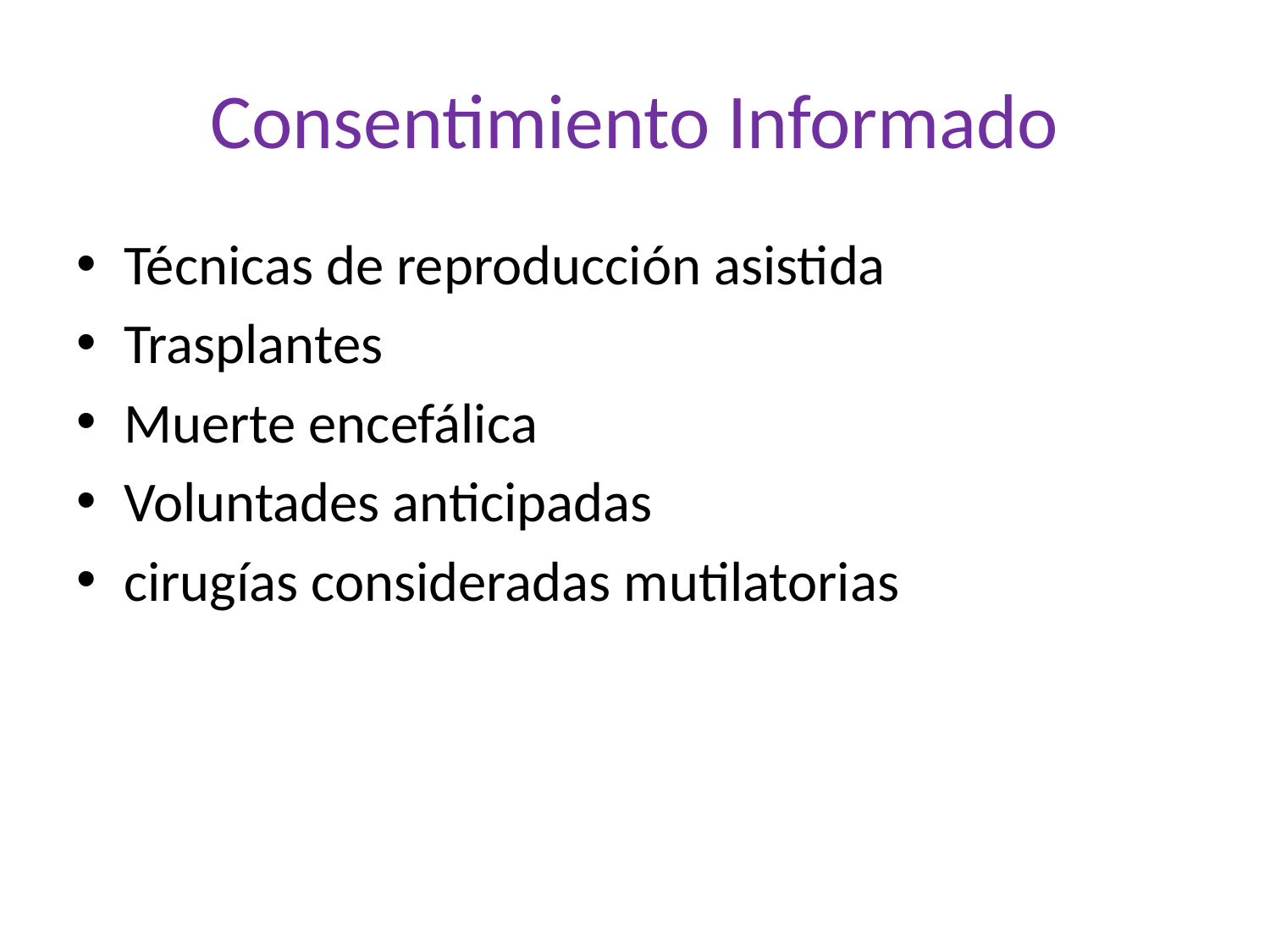

# Consentimiento Informado
Técnicas de reproducción asistida
Trasplantes
Muerte encefálica
Voluntades anticipadas
cirugías consideradas mutilatorias